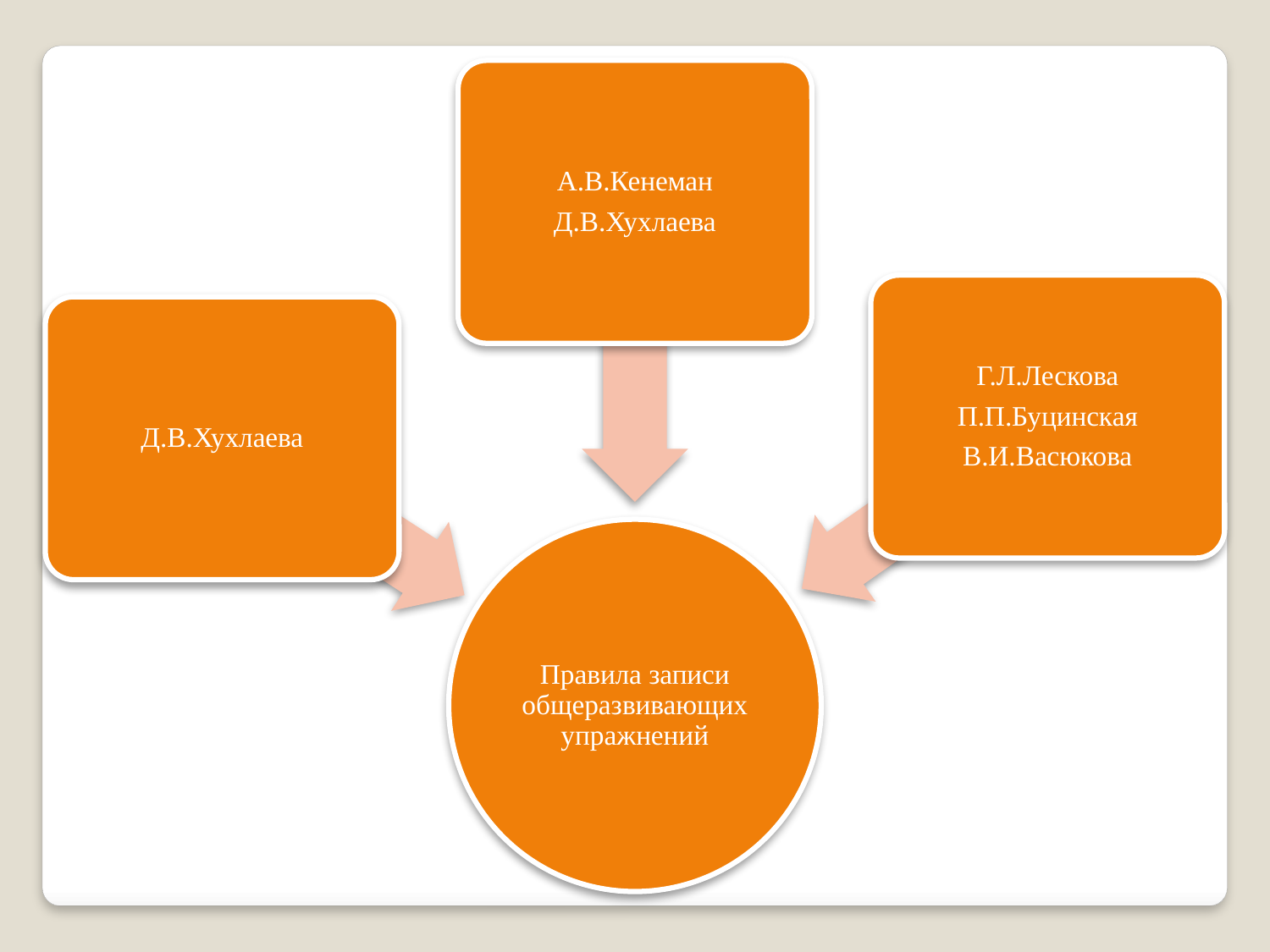

Правила записи общеразвивающих упражнений
Д.В.Хухлаева
А.В.Кенеман
Д.В.Хухлаева
Г.Л.Лескова
П.П.Буцинская
В.И.Васюкова